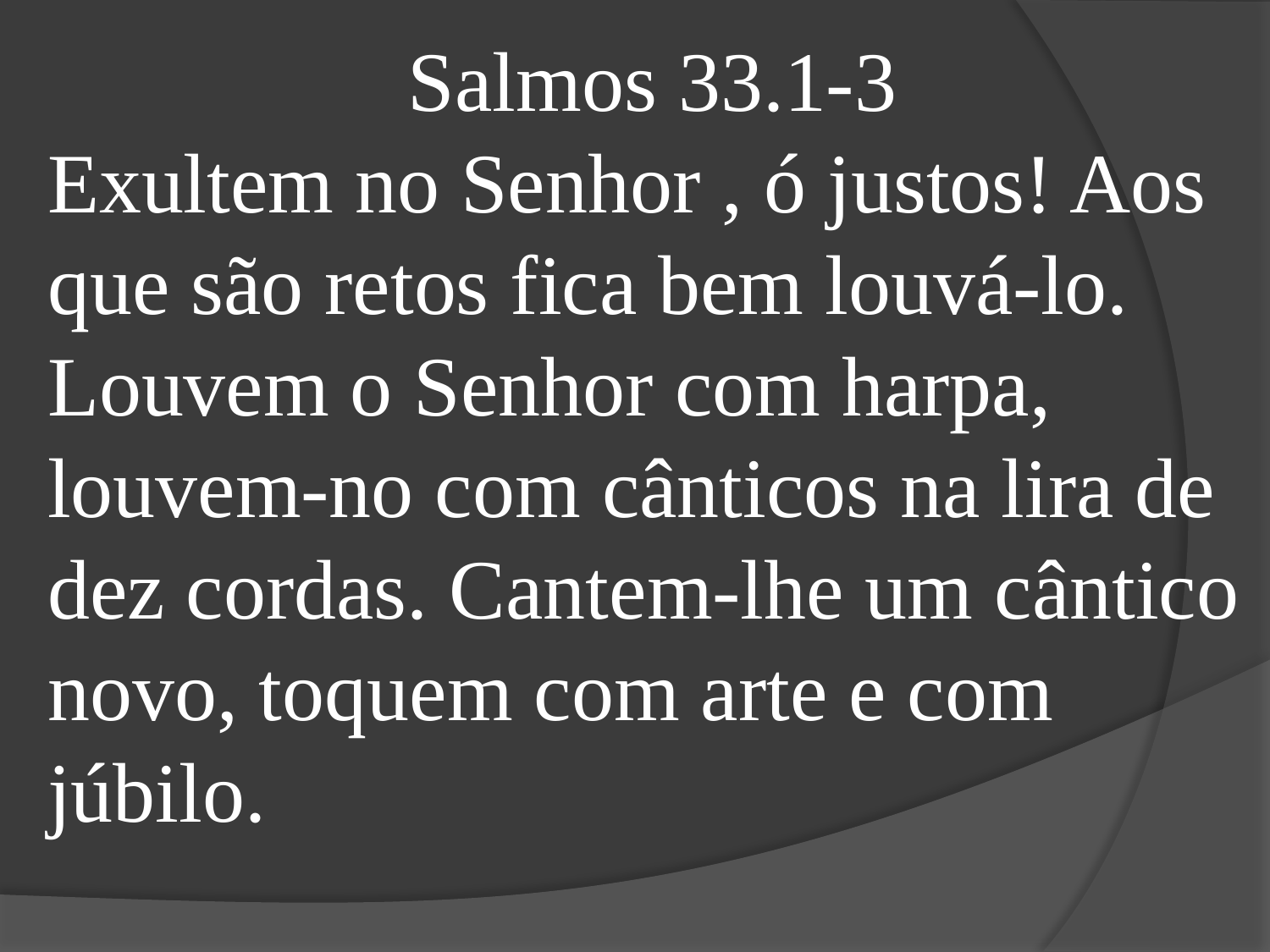

Salmos 33.1-3
Exultem no Senhor , ó justos! Aos que são retos fica bem louvá-lo.
Louvem o Senhor com harpa, louvem-no com cânticos na lira de dez cordas. Cantem-lhe um cântico novo, toquem com arte e com júbilo.